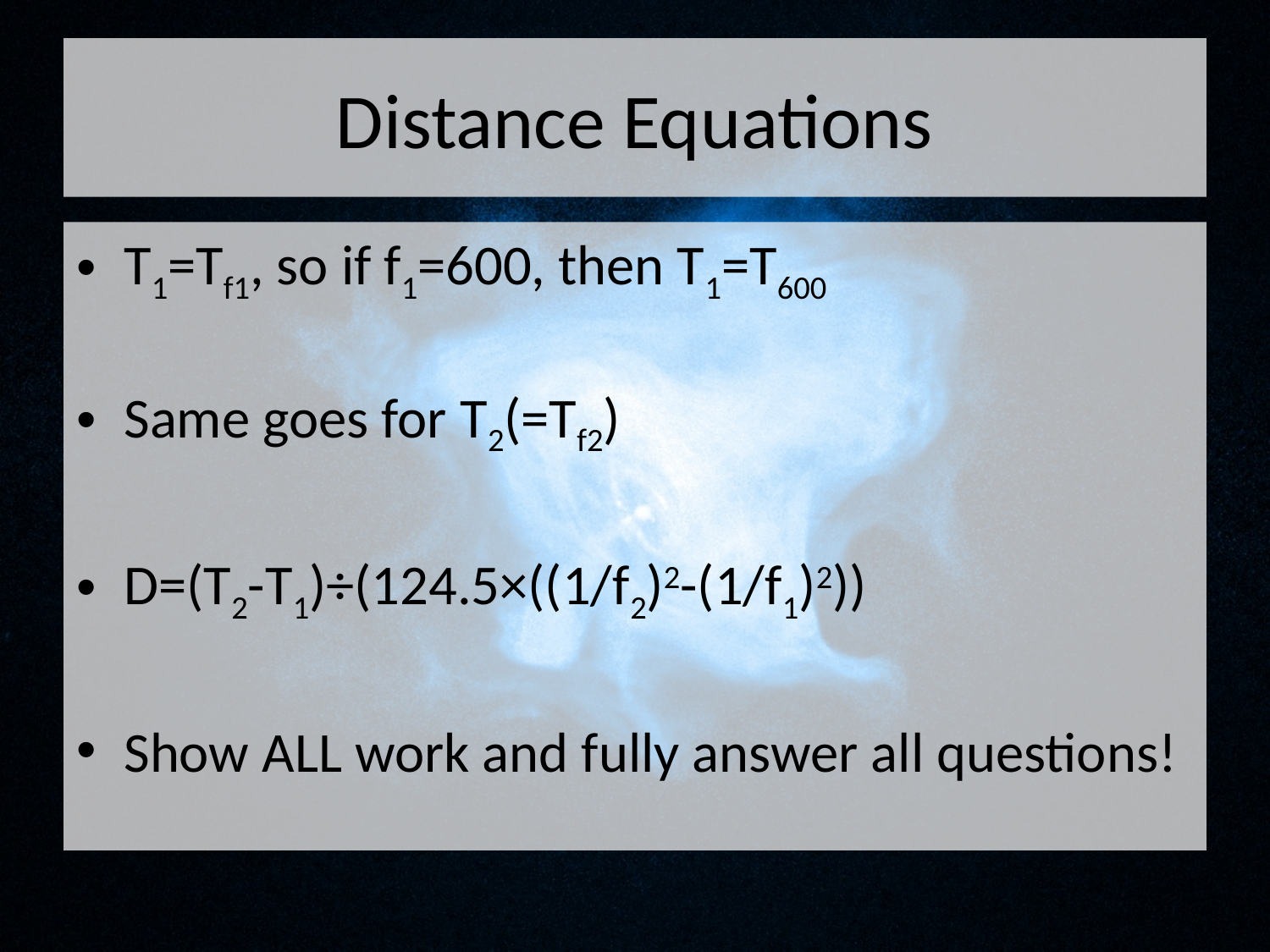

# Distance Equations
T1=Tf1, so if f1=600, then T1=T600

Same goes for T2(=Tf2)

D=(T2-T1)÷(124.5×((1/f2)2-(1/f1)2))

Show ALL work and fully answer all questions!